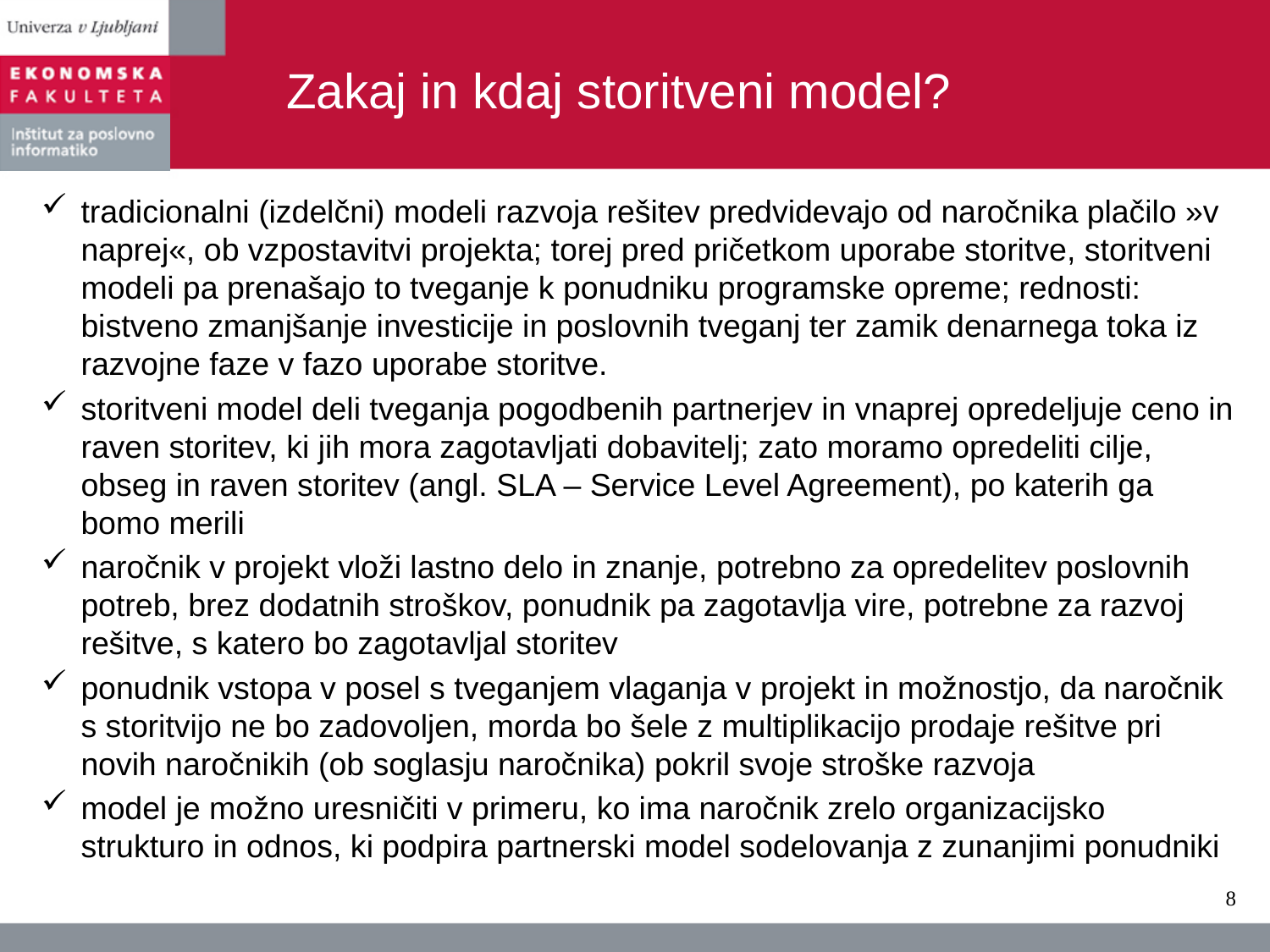

Zakaj in kdaj storitveni model?
tradicionalni (izdelčni) modeli razvoja rešitev predvidevajo od naročnika plačilo »v naprej«, ob vzpostavitvi projekta; torej pred pričetkom uporabe storitve, storitveni modeli pa prenašajo to tveganje k ponudniku programske opreme; rednosti: bistveno zmanjšanje investicije in poslovnih tveganj ter zamik denarnega toka iz razvojne faze v fazo uporabe storitve.
storitveni model deli tveganja pogodbenih partnerjev in vnaprej opredeljuje ceno in raven storitev, ki jih mora zagotavljati dobavitelj; zato moramo opredeliti cilje, obseg in raven storitev (angl. SLA – Service Level Agreement), po katerih ga bomo merili
naročnik v projekt vloži lastno delo in znanje, potrebno za opredelitev poslovnih potreb, brez dodatnih stroškov, ponudnik pa zagotavlja vire, potrebne za razvoj rešitve, s katero bo zagotavljal storitev
ponudnik vstopa v posel s tveganjem vlaganja v projekt in možnostjo, da naročnik s storitvijo ne bo zadovoljen, morda bo šele z multiplikacijo prodaje rešitve pri novih naročnikih (ob soglasju naročnika) pokril svoje stroške razvoja
model je možno uresničiti v primeru, ko ima naročnik zrelo organizacijsko strukturo in odnos, ki podpira partnerski model sodelovanja z zunanjimi ponudniki

8